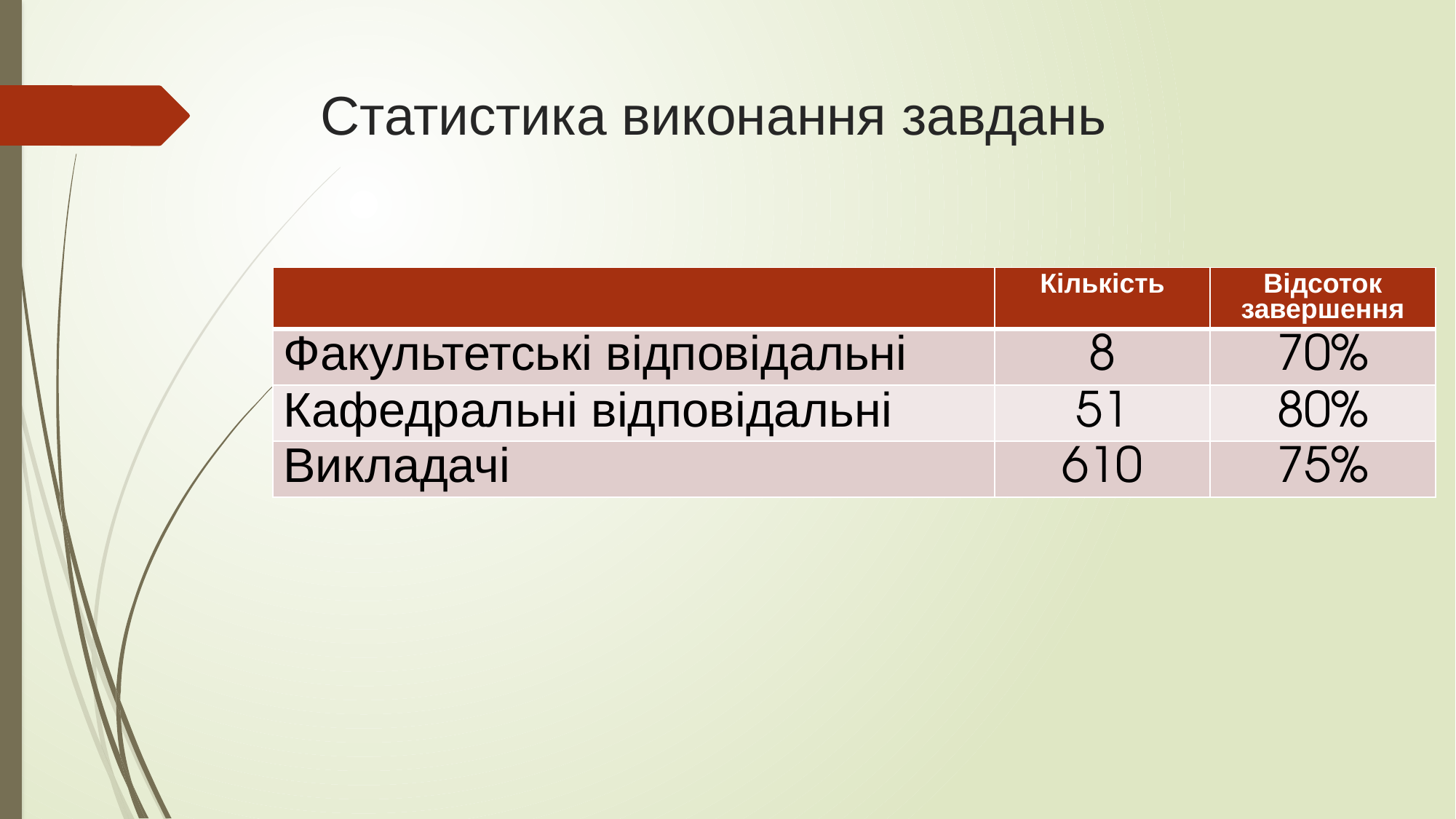

# Статистика виконання завдань
|  | Кількість | Відсоток завершення |
| --- | --- | --- |
| Факультетські відповідальні | 8 | 70% |
| Кафедральні відповідальні | 51 | 80% |
| Викладачі | 610 | 75% |